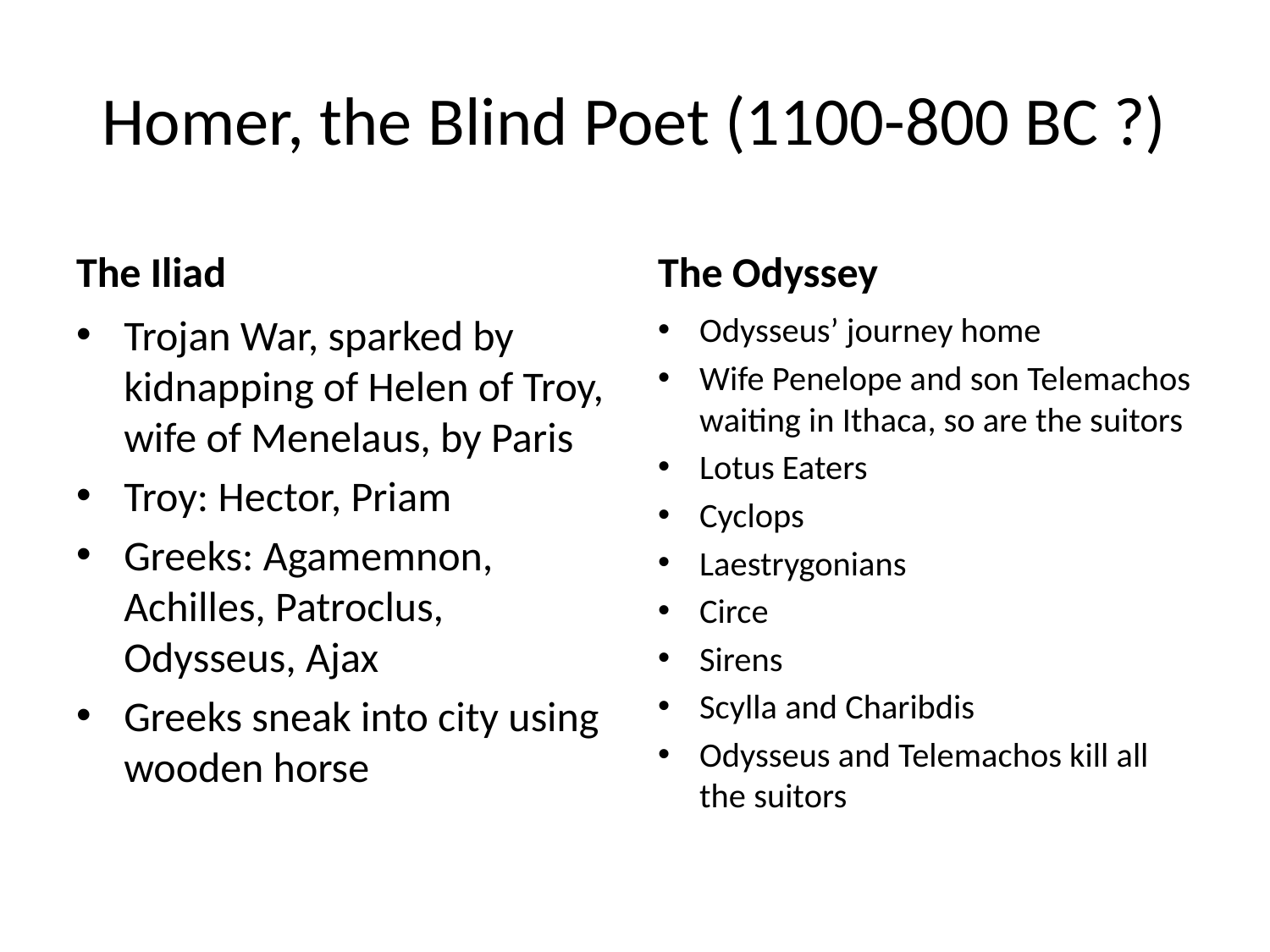

# Homer, the Blind Poet (1100-800 BC ?)
The Iliad
The Odyssey
Trojan War, sparked by kidnapping of Helen of Troy, wife of Menelaus, by Paris
Troy: Hector, Priam
Greeks: Agamemnon, Achilles, Patroclus, Odysseus, Ajax
Greeks sneak into city using wooden horse
Odysseus’ journey home
Wife Penelope and son Telemachos waiting in Ithaca, so are the suitors
Lotus Eaters
Cyclops
Laestrygonians
Circe
Sirens
Scylla and Charibdis
Odysseus and Telemachos kill all the suitors